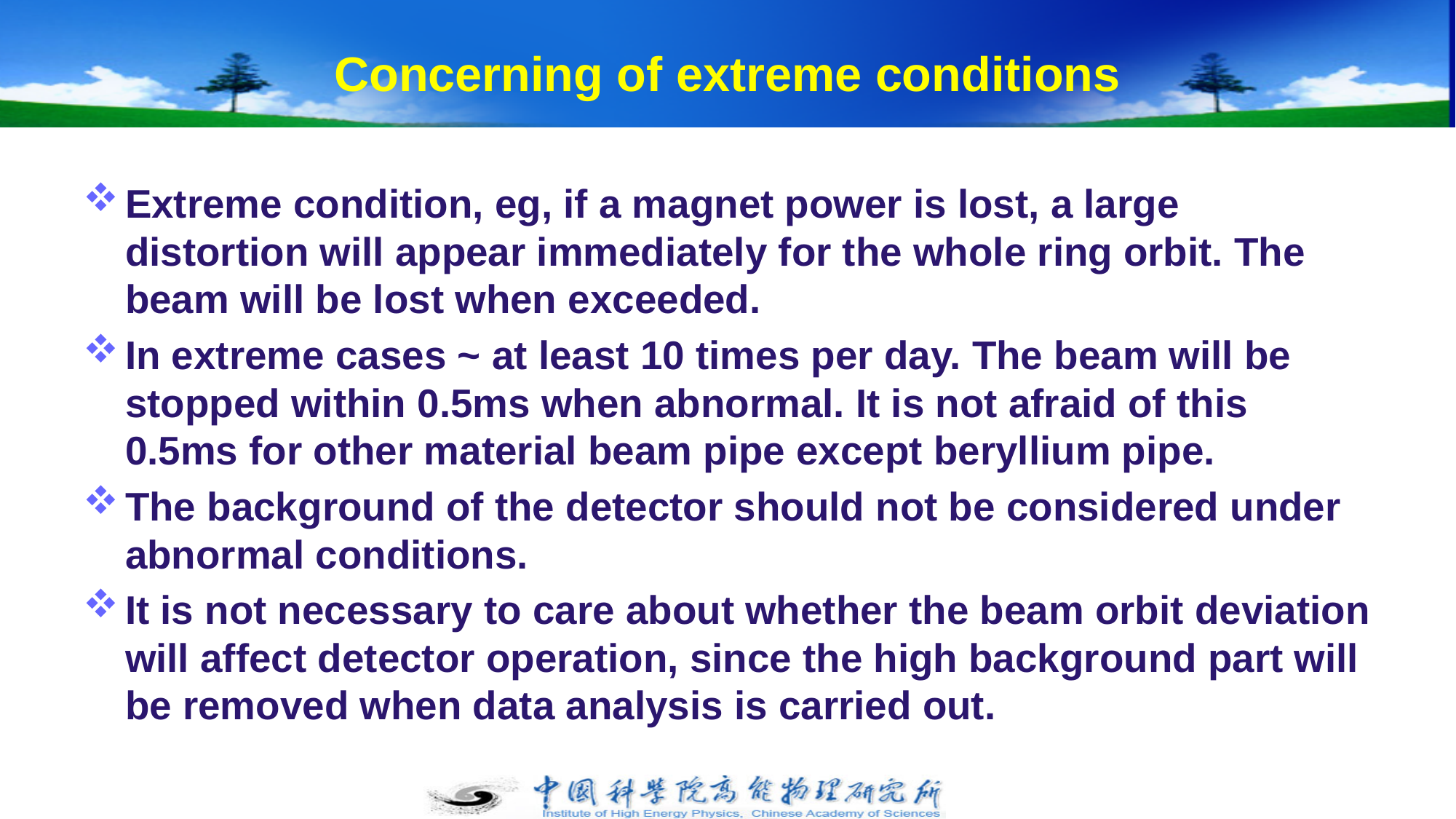

# Concerning of extreme conditions
Extreme condition, eg, if a magnet power is lost, a large distortion will appear immediately for the whole ring orbit. The beam will be lost when exceeded.
In extreme cases ~ at least 10 times per day. The beam will be stopped within 0.5ms when abnormal. It is not afraid of this 0.5ms for other material beam pipe except beryllium pipe.
The background of the detector should not be considered under abnormal conditions.
It is not necessary to care about whether the beam orbit deviation will affect detector operation, since the high background part will be removed when data analysis is carried out.